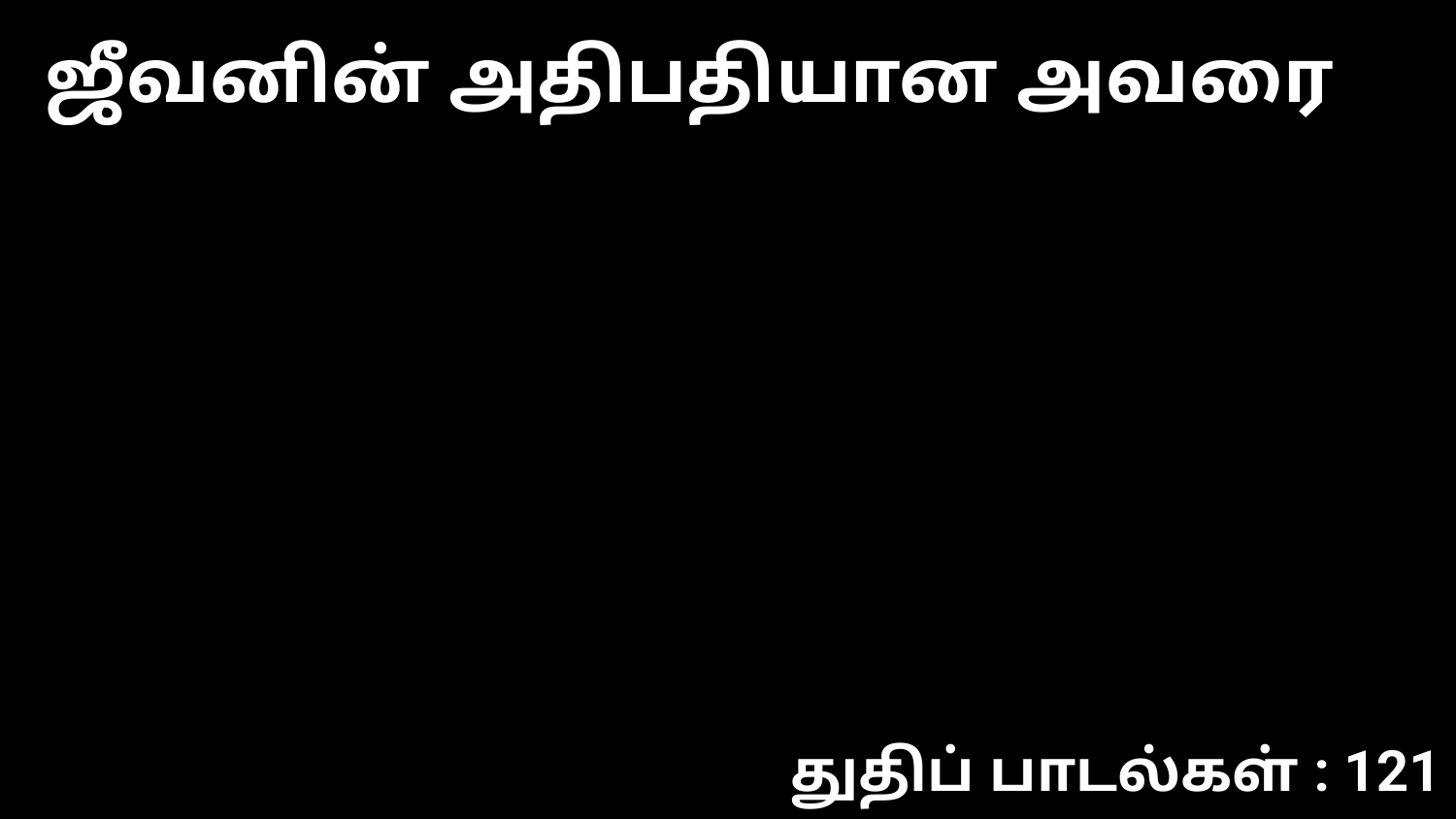

ஜீவனின் அதிபதியான அவரை
துதிப் பாடல்கள் : 121